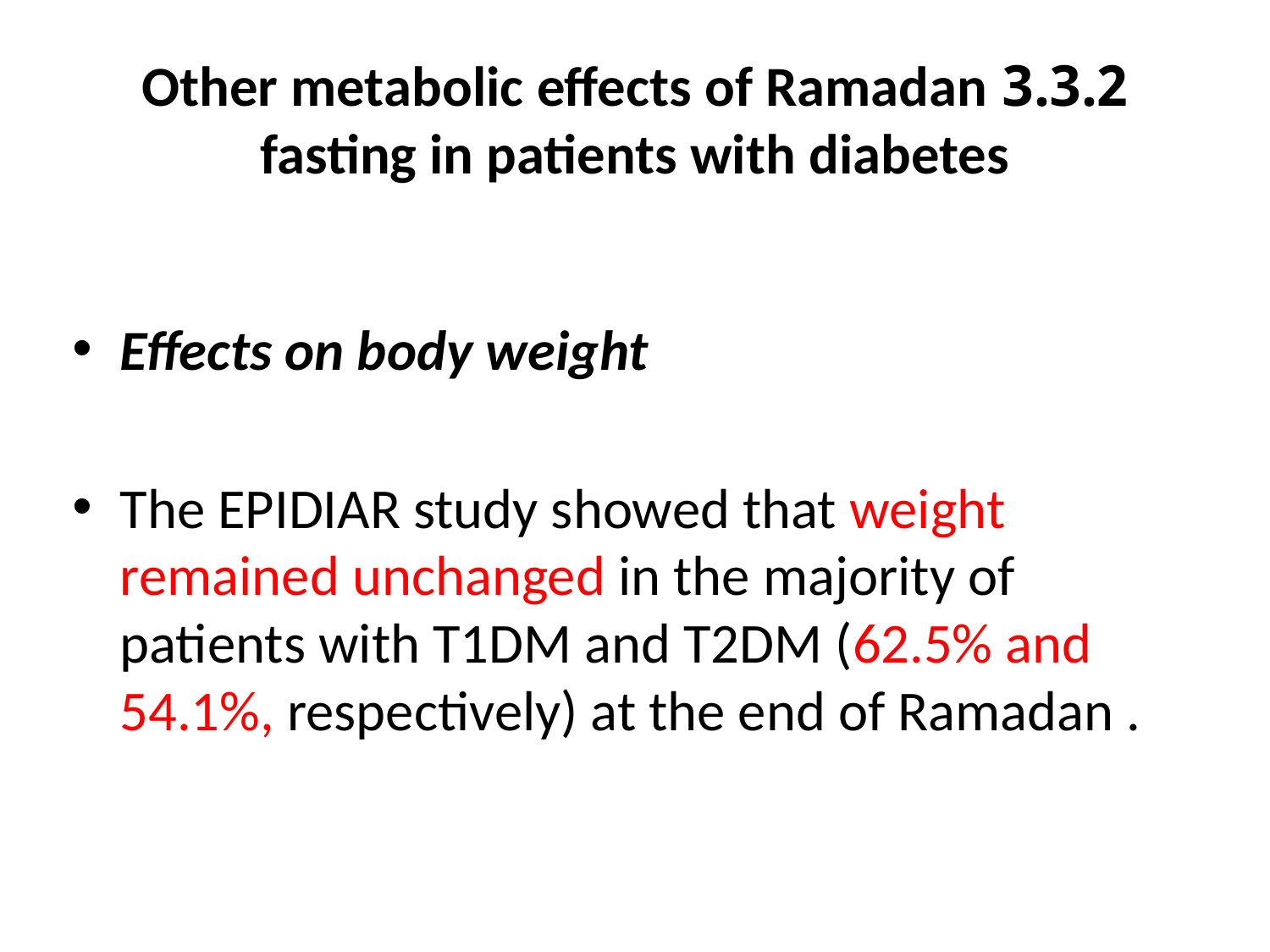

# 3.3.2 Other metabolic effects of Ramadan fasting in patients with diabetes
Effects on body weight

The EPIDIAR study showed that weight remained unchanged in the majority of patients with T1DM and T2DM (62.5% and 54.1%, respectively) at the end of Ramadan .